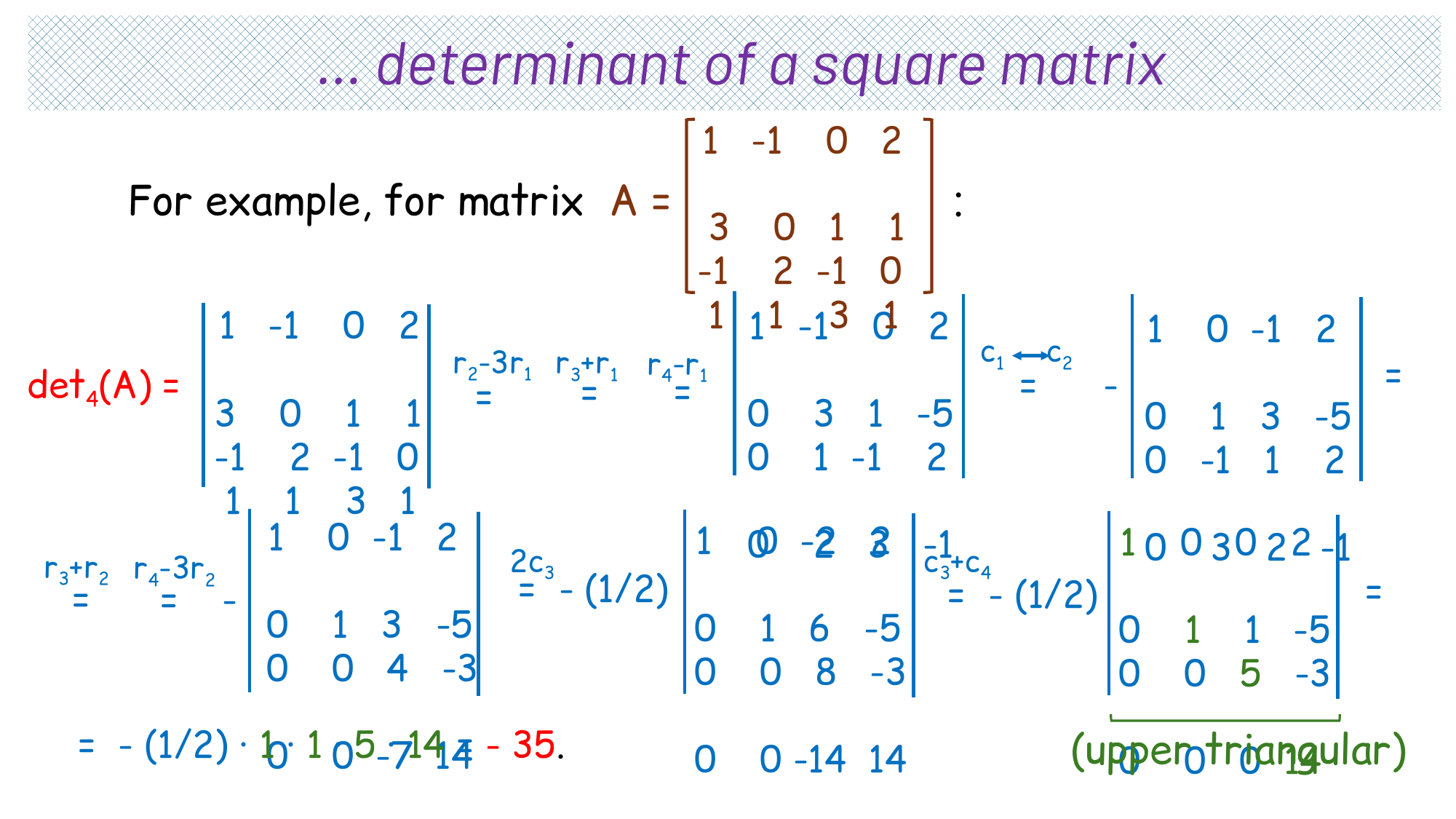

# … determinant of a square matrix
 1   -1    0   2
 3    0   1    1
-1    2  -1   0
 1    1    3   1

For example, for matrix  A =                       :
 1   -1    0   2
3    0    1    1
-1    2  -1   0
 1    1    3   1
  1   -1    0   2
 0    3   1   -5
 0    1  -1    2
 0    2   3   -1
  1    0  -1   2
 0    1   3   -5
 0   -1   1    2
 0    3   2   -1
 c1        c2
 r2-3r1
 r3+r1
 r4-r1
 =
det4(A) =
 =      -
 =
 =
 =
  1    0  -1   2
 0    1   3   -5
 0    0   4   -3
 0    0  -7  14
  1    0  -2   2
 0    1   6   -5
 0    0   8   -3
 0    0 -14  14
  1    0   0   2
 0    1    1   -5
 0    0   5   -3
 0    0   0  14
 2c3
 c3+c4
 r3+r2
 r4-3r2
     =  - (1/2)
 =
     =  - (1/2)
 =
 =    -

     =  - (1/2) ∙ 1 ∙ 1 ∙ 5 ∙ 14 = - 35.
    (upper triangular)